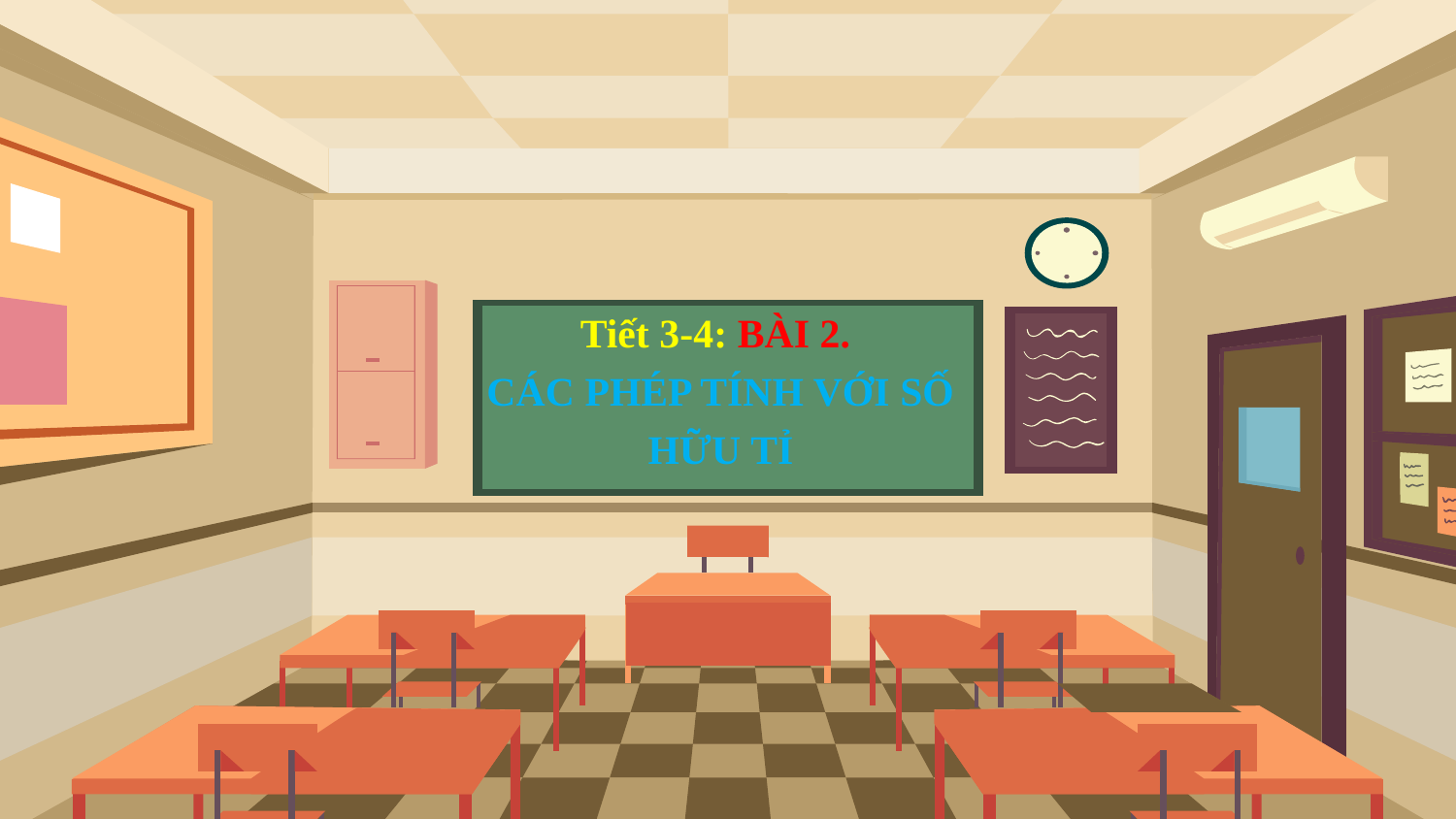

Tiết 3-4: BÀI 2.
CÁC PHÉP TÍNH VỚI SỐ HỮU TỈ